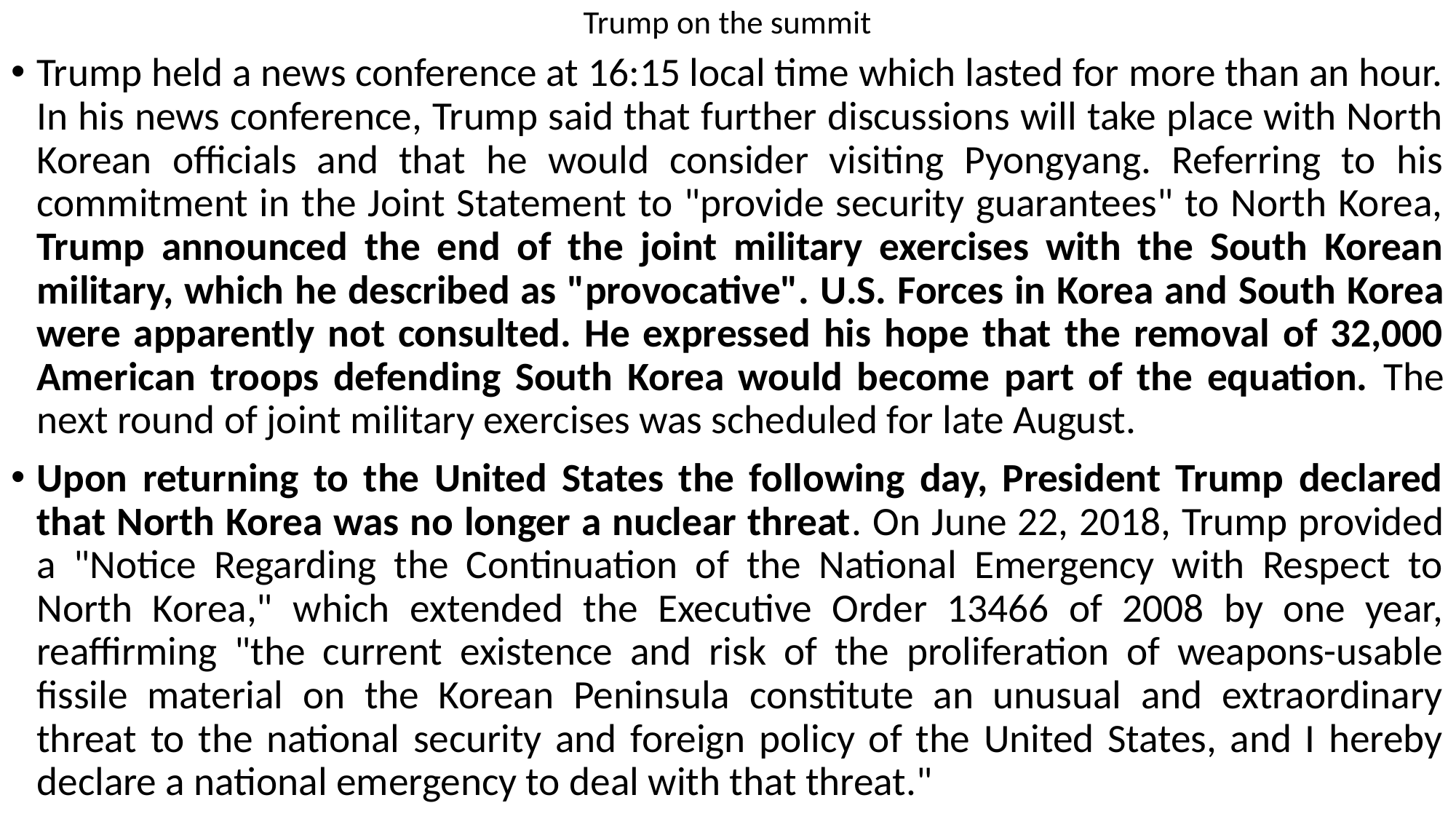

# Trump on the summit
Trump held a news conference at 16:15 local time which lasted for more than an hour. In his news conference, Trump said that further discussions will take place with North Korean officials and that he would consider visiting Pyongyang. Referring to his commitment in the Joint Statement to "provide security guarantees" to North Korea, Trump announced the end of the joint military exercises with the South Korean military, which he described as "provocative". U.S. Forces in Korea and South Korea were apparently not consulted. He expressed his hope that the removal of 32,000 American troops defending South Korea would become part of the equation. The next round of joint military exercises was scheduled for late August.
Upon returning to the United States the following day, President Trump declared that North Korea was no longer a nuclear threat. On June 22, 2018, Trump provided a "Notice Regarding the Continuation of the National Emergency with Respect to North Korea," which extended the Executive Order 13466 of 2008 by one year, reaffirming "the current existence and risk of the proliferation of weapons-usable fissile material on the Korean Peninsula constitute an unusual and extraordinary threat to the national security and foreign policy of the United States, and I hereby declare a national emergency to deal with that threat."